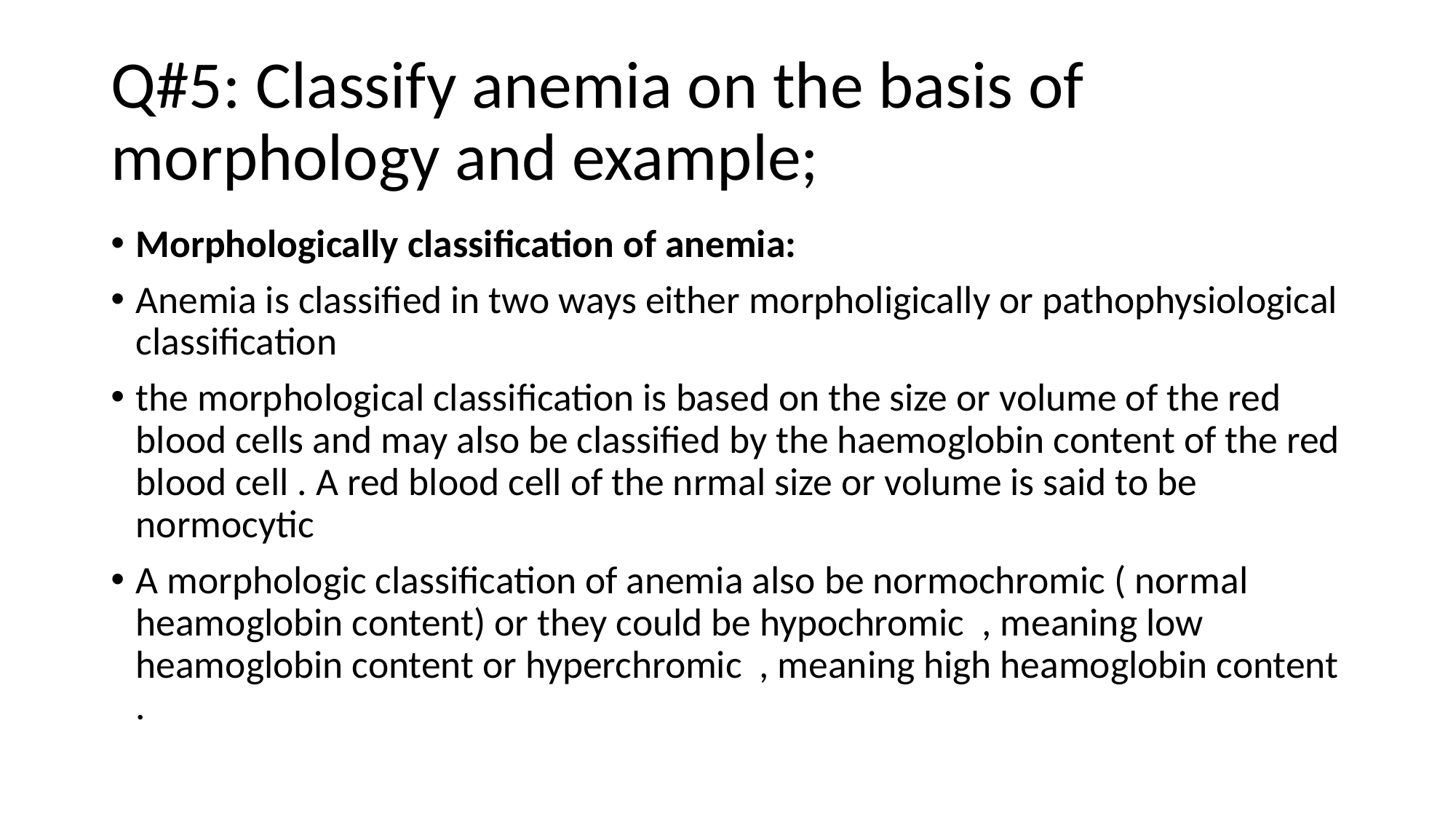

# Q#5: Classify anemia on the basis of morphology and example;
Morphologically classification of anemia:
Anemia is classified in two ways either morpholigically or pathophysiological classification
the morphological classification is based on the size or volume of the red blood cells and may also be classified by the haemoglobin content of the red blood cell . A red blood cell of the nrmal size or volume is said to be normocytic
A morphologic classification of anemia also be normochromic ( normal heamoglobin content) or they could be hypochromic  , meaning low heamoglobin content or hyperchromic  , meaning high heamoglobin content .